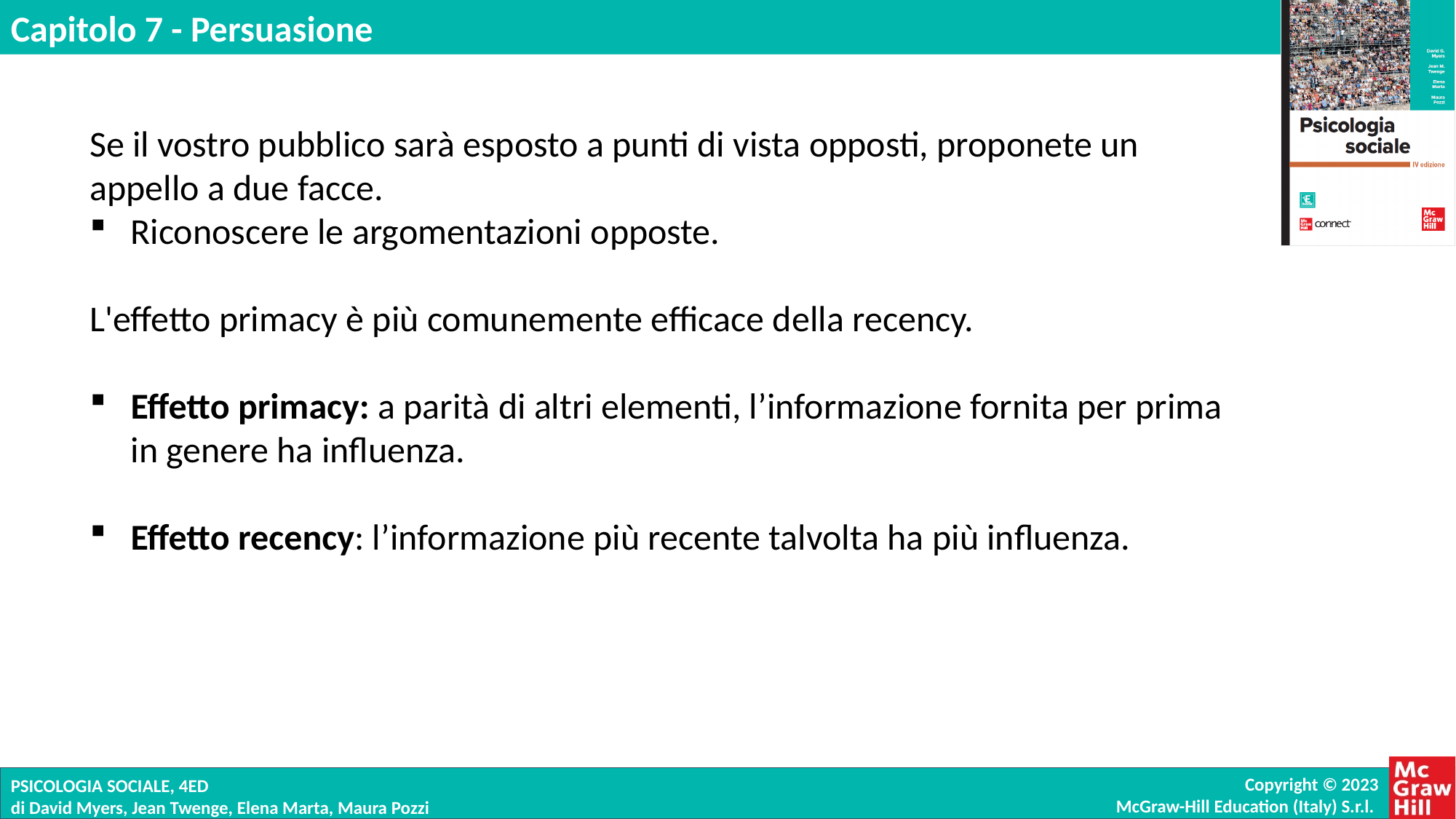

Se il vostro pubblico sarà esposto a punti di vista opposti, proponete un appello a due facce.
Riconoscere le argomentazioni opposte.
L'effetto primacy è più comunemente efficace della recency.
Effetto primacy: a parità di altri elementi, l’informazione fornita per prima in genere ha influenza.
Effetto recency: l’informazione più recente talvolta ha più influenza.